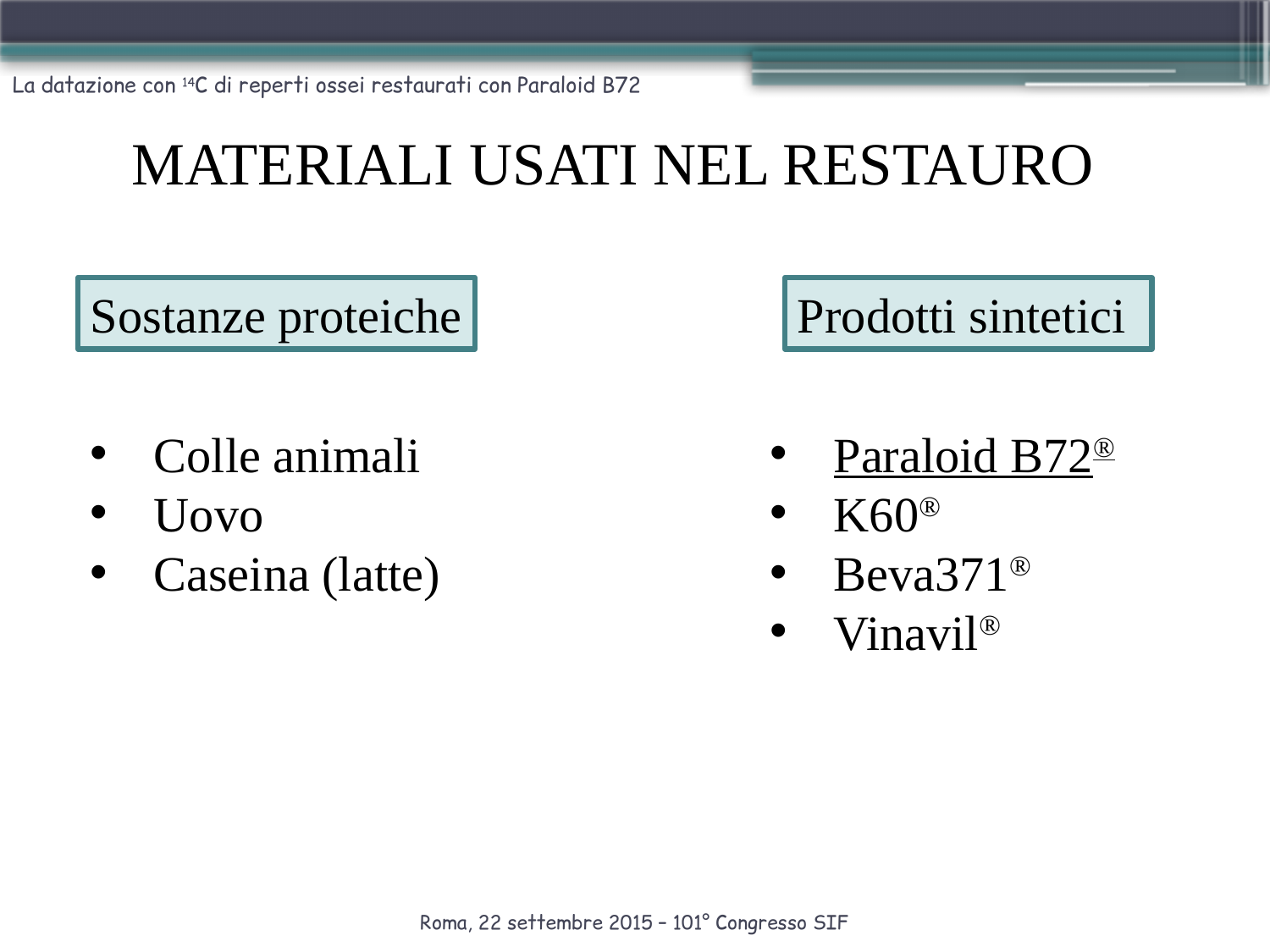

# La datazione con 14C di reperti ossei restaurati con Paraloid B72
MATERIALI USATI NEL RESTAURO
Sostanze proteiche
Prodotti sintetici
Colle animali
Uovo
Caseina (latte)
Paraloid B72®
K60®
Beva371®
Vinavil®
Roma, 22 settembre 2015 – 101° Congresso SIF